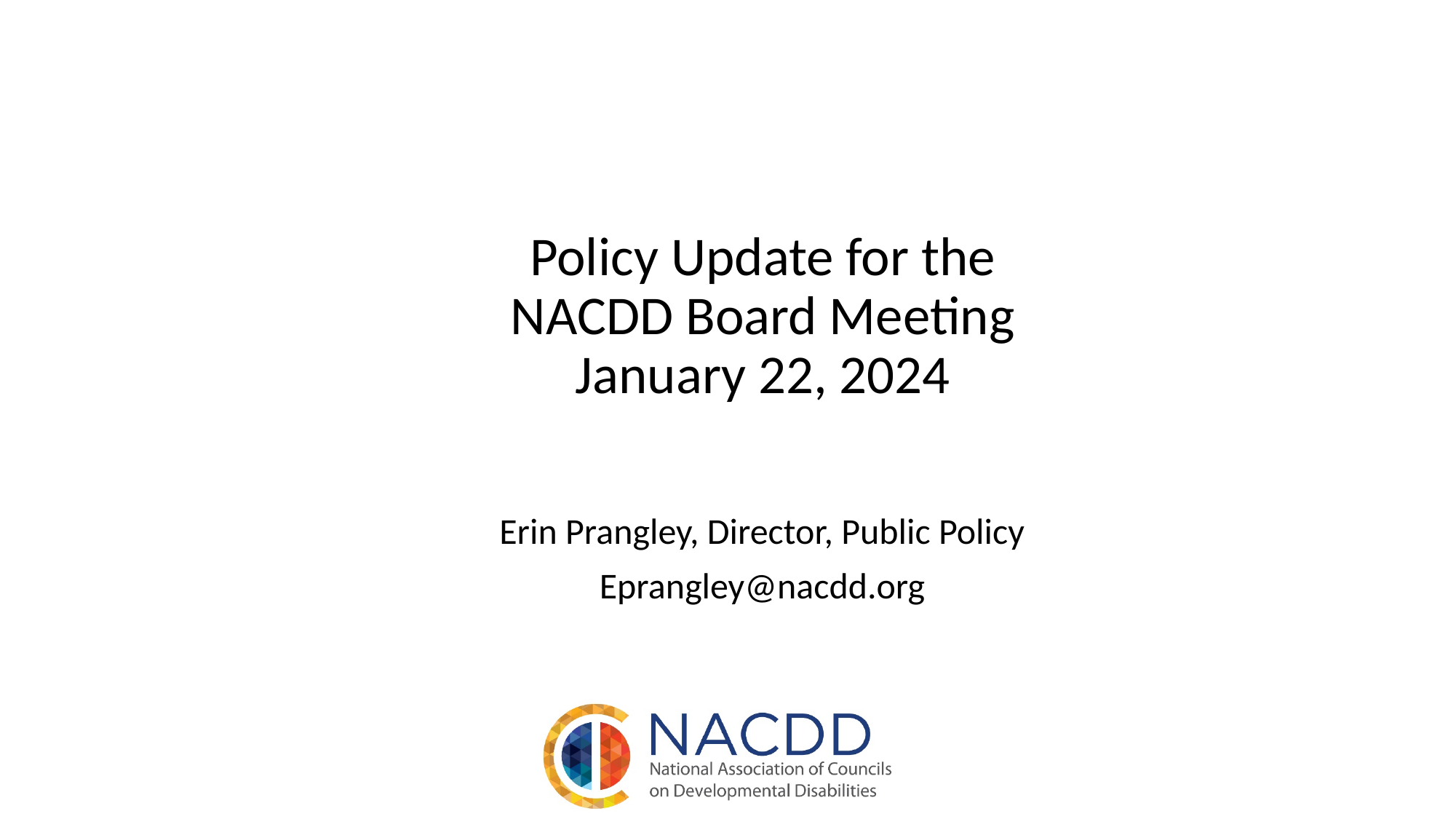

# Policy Update for the NACDD Board Meeting January 22, 2024
Erin Prangley, Director, Public Policy
Eprangley@nacdd.org